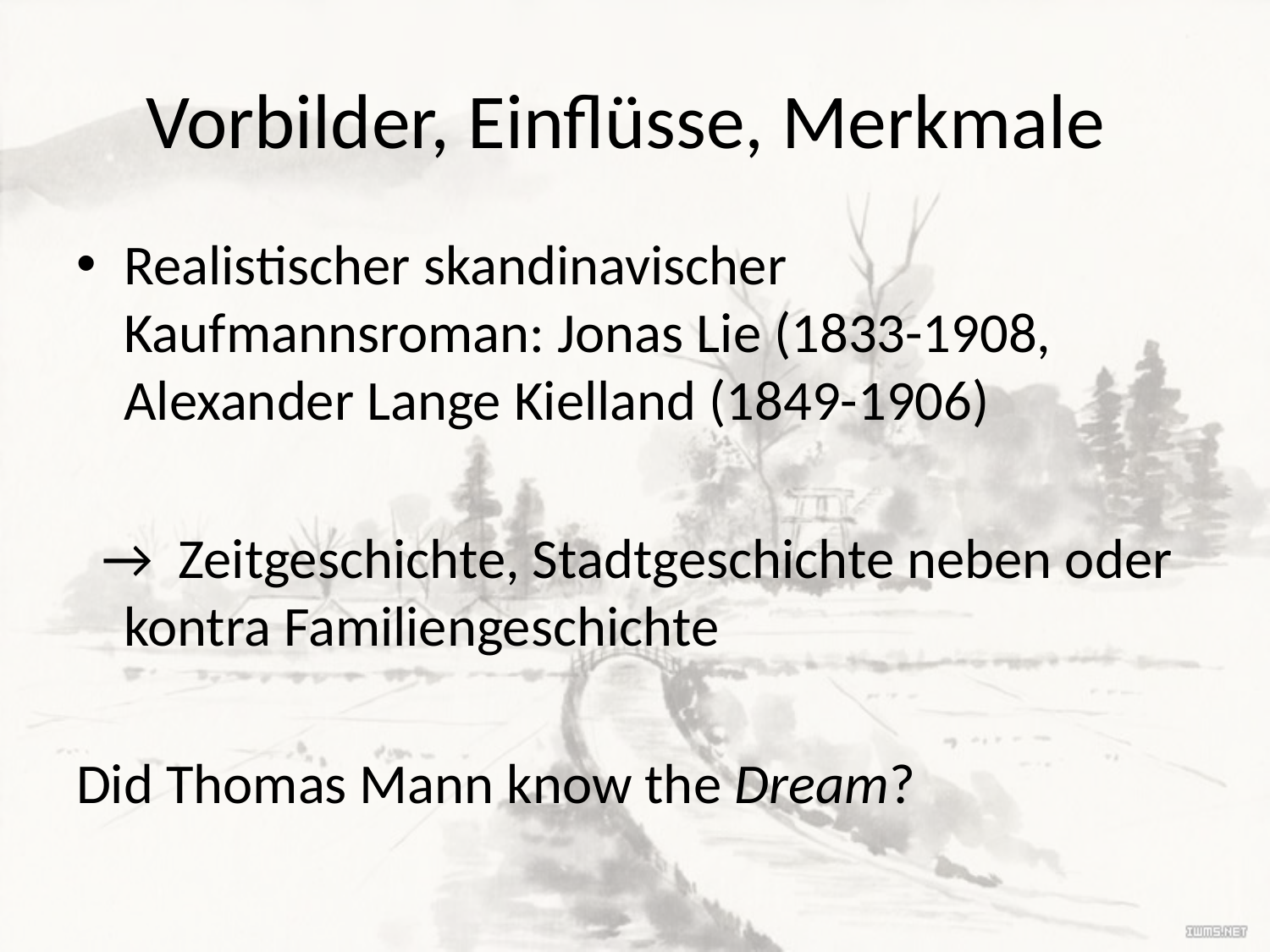

# Vorbilder, Einflüsse, Merkmale
Realistischer skandinavischer Kaufmannsroman: Jonas Lie (1833-1908, Alexander Lange Kielland (1849-1906)

  →  Zeitgeschichte, Stadtgeschichte neben oder kontra Familiengeschichte

Did Thomas Mann know the Dream?